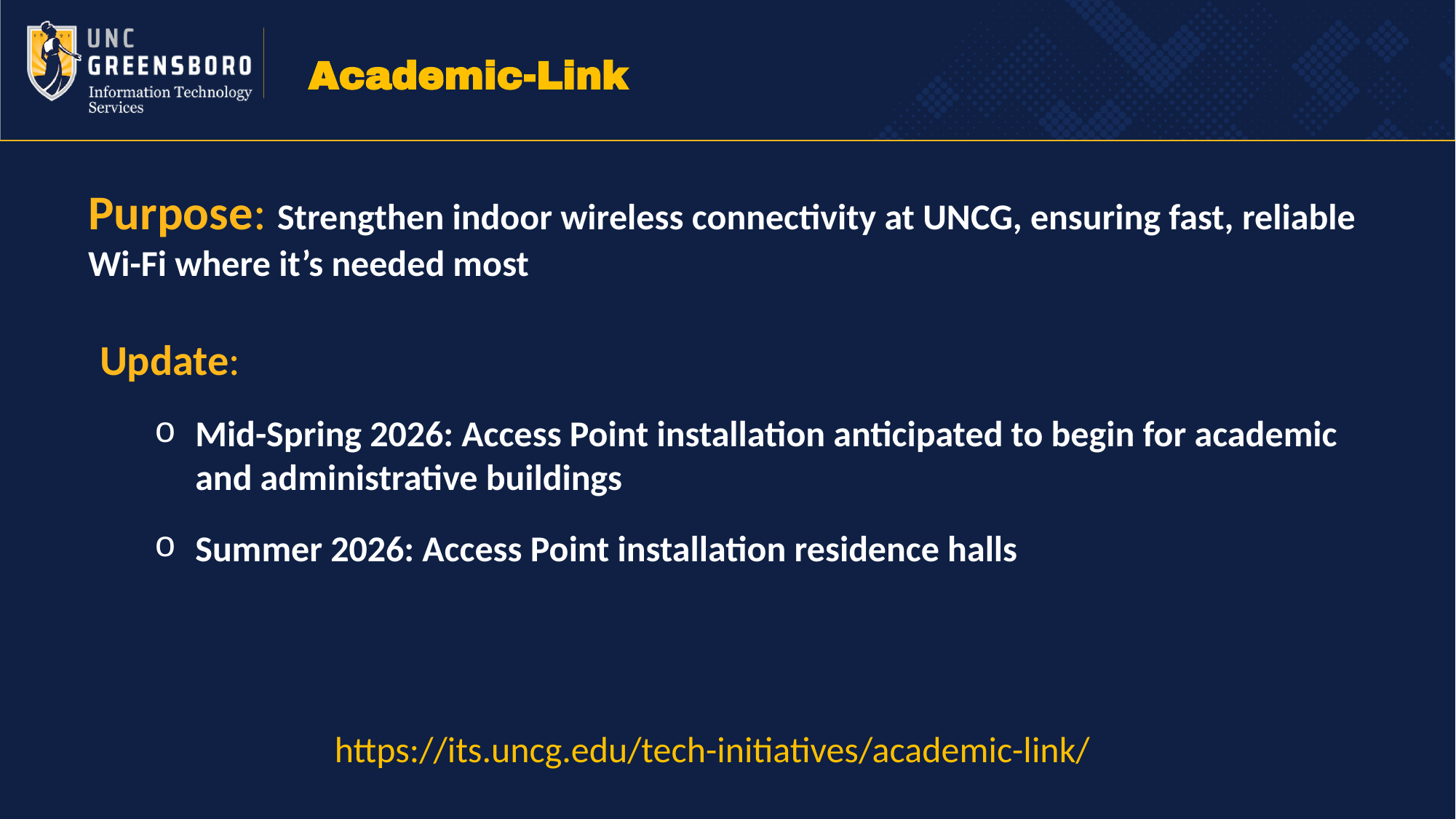

Academic-Link
Purpose: Strengthen indoor wireless connectivity at UNCG, ensuring fast, reliable Wi-Fi where it’s needed most
Update:
Mid-Spring 2026: Access Point installation anticipated to begin for academic and administrative buildings
Summer 2026: Access Point installation residence halls

https://its.uncg.edu/tech-initiatives/academic-link/